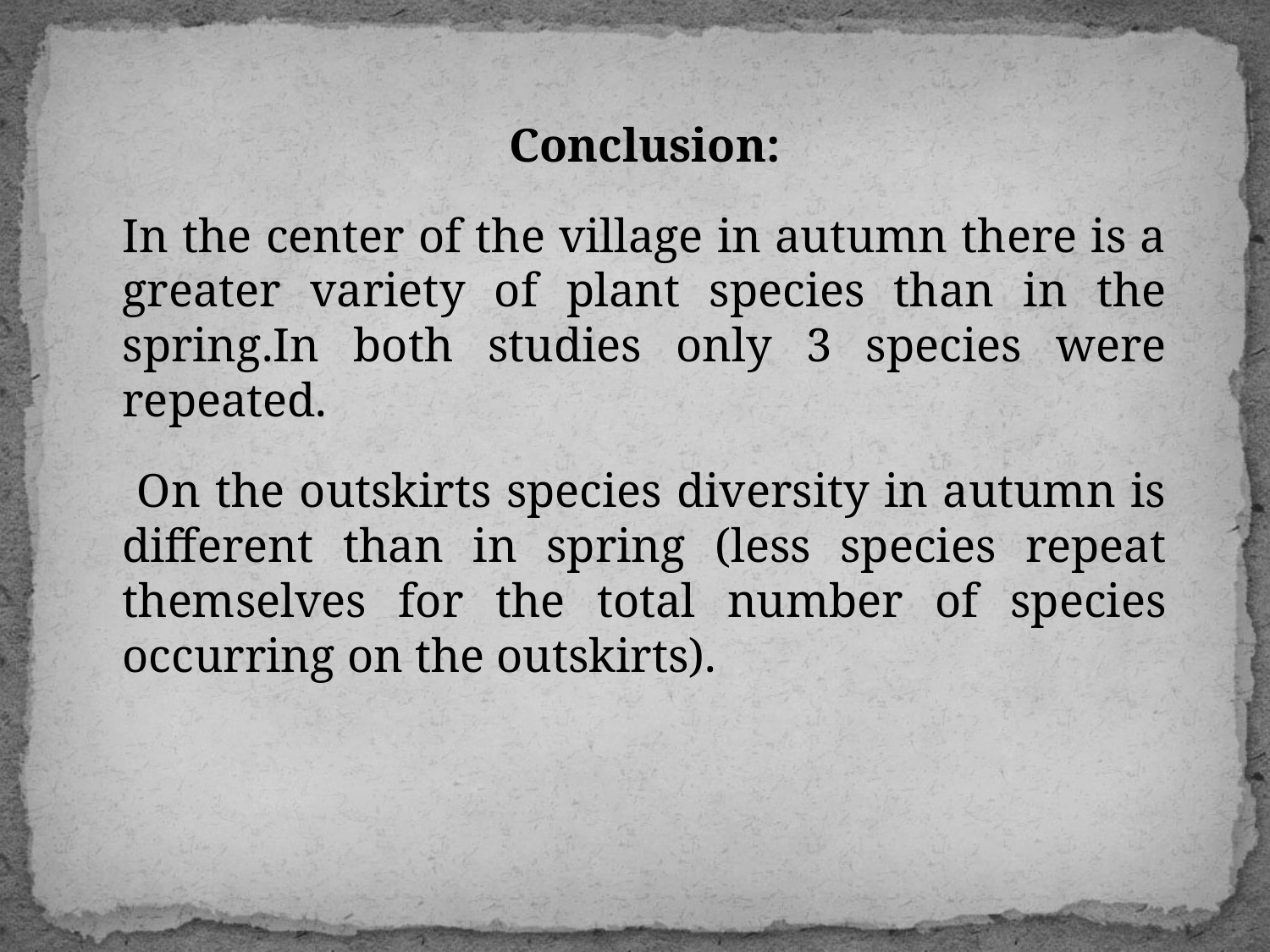

Conclusion:
In the center of the village in autumn there is a greater variety of plant species than in the spring.In both studies only 3 species were repeated.
 On the outskirts species diversity in autumn is different than in spring (less species repeat themselves for the total number of species occurring on the outskirts).